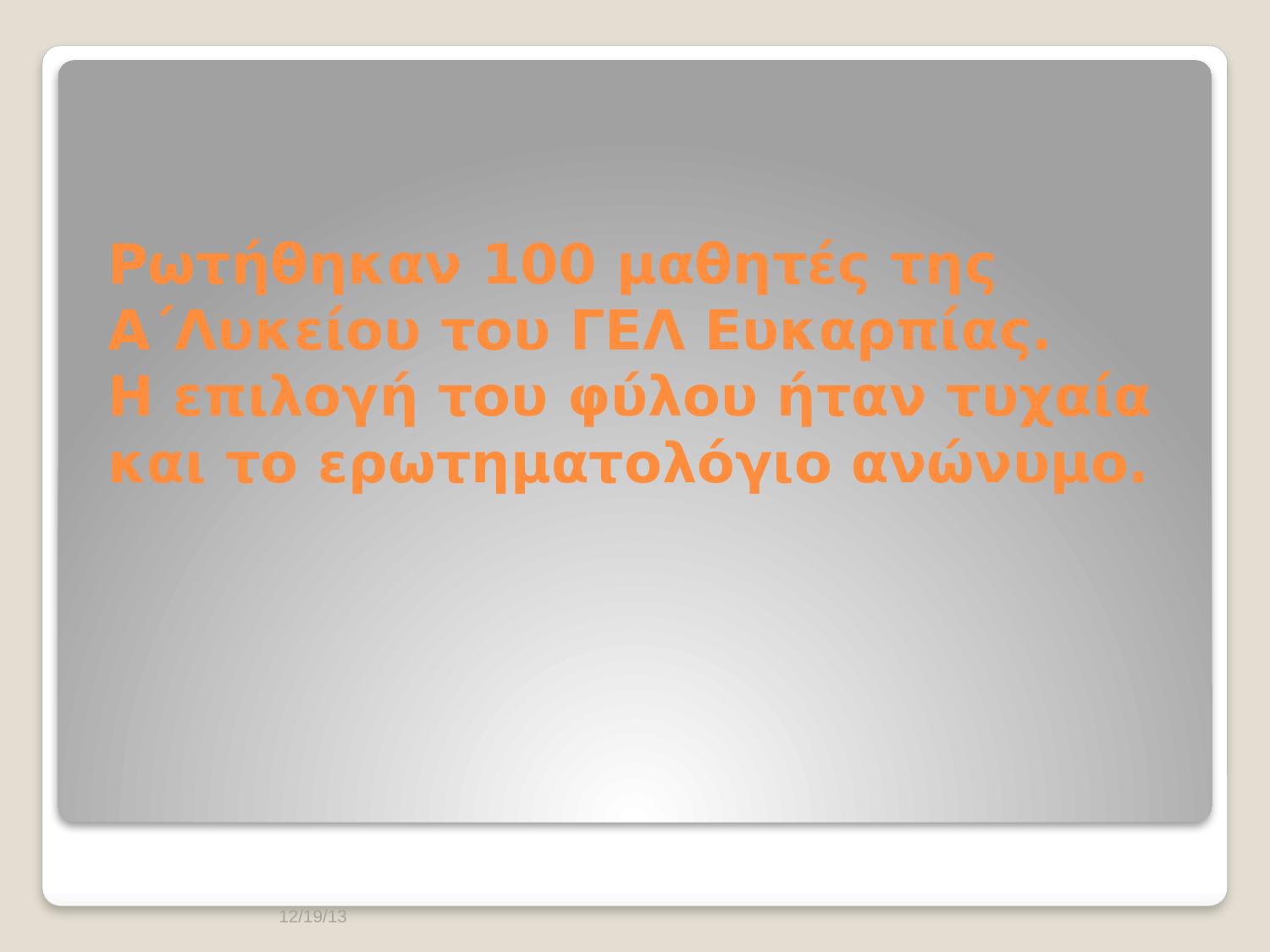

# Ρωτήθηκαν 100 μαθητές της Α΄Λυκείου του ΓΕΛ Ευκαρπίας. Η επιλογή του φύλου ήταν τυχαία και το ερωτηματολόγιο ανώνυμο.
12/19/13